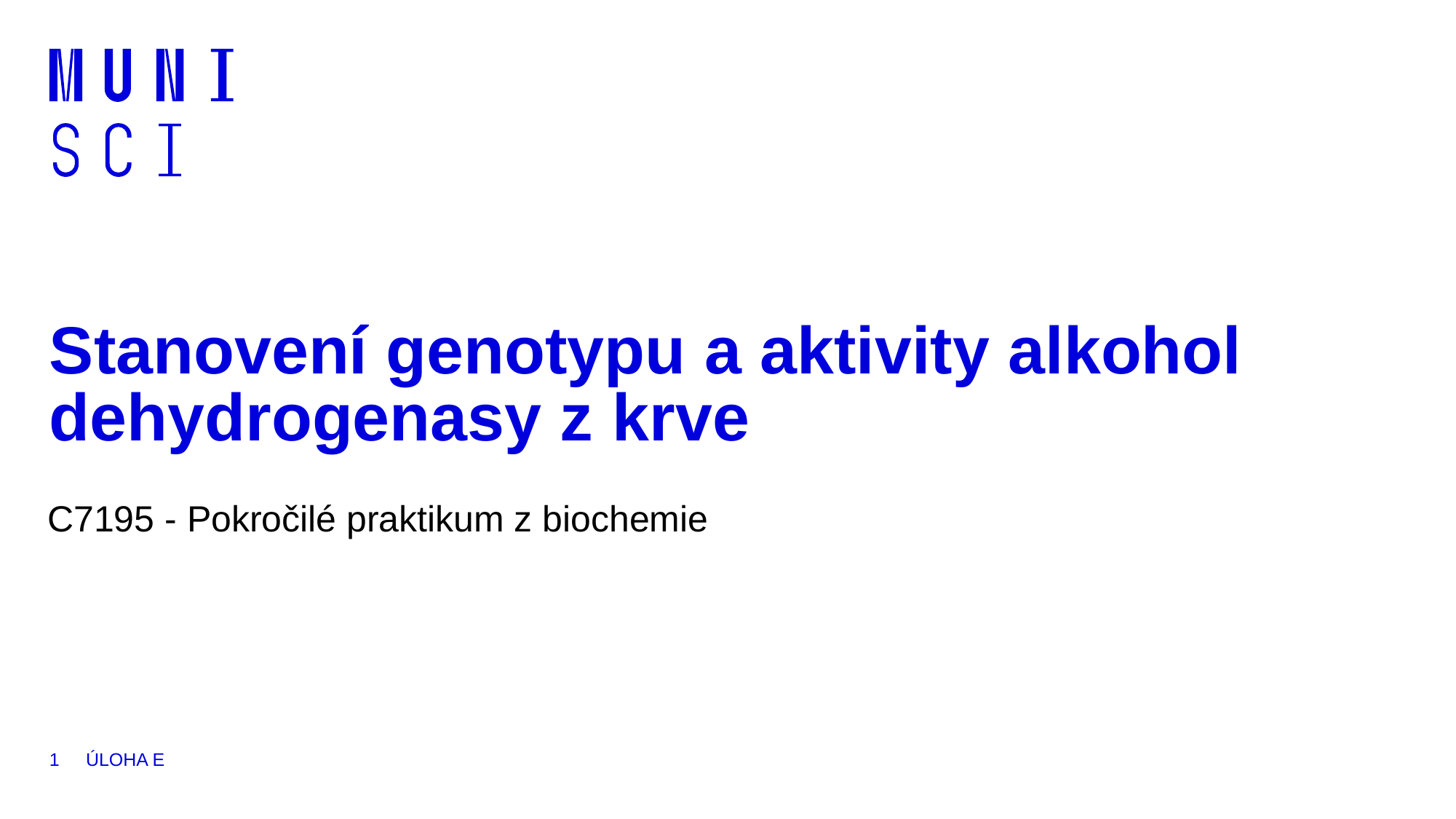

# Stanovení genotypu a aktivity alkohol dehydrogenasy z krve
C7195 - Pokročilé praktikum z biochemie
1
Úloha E